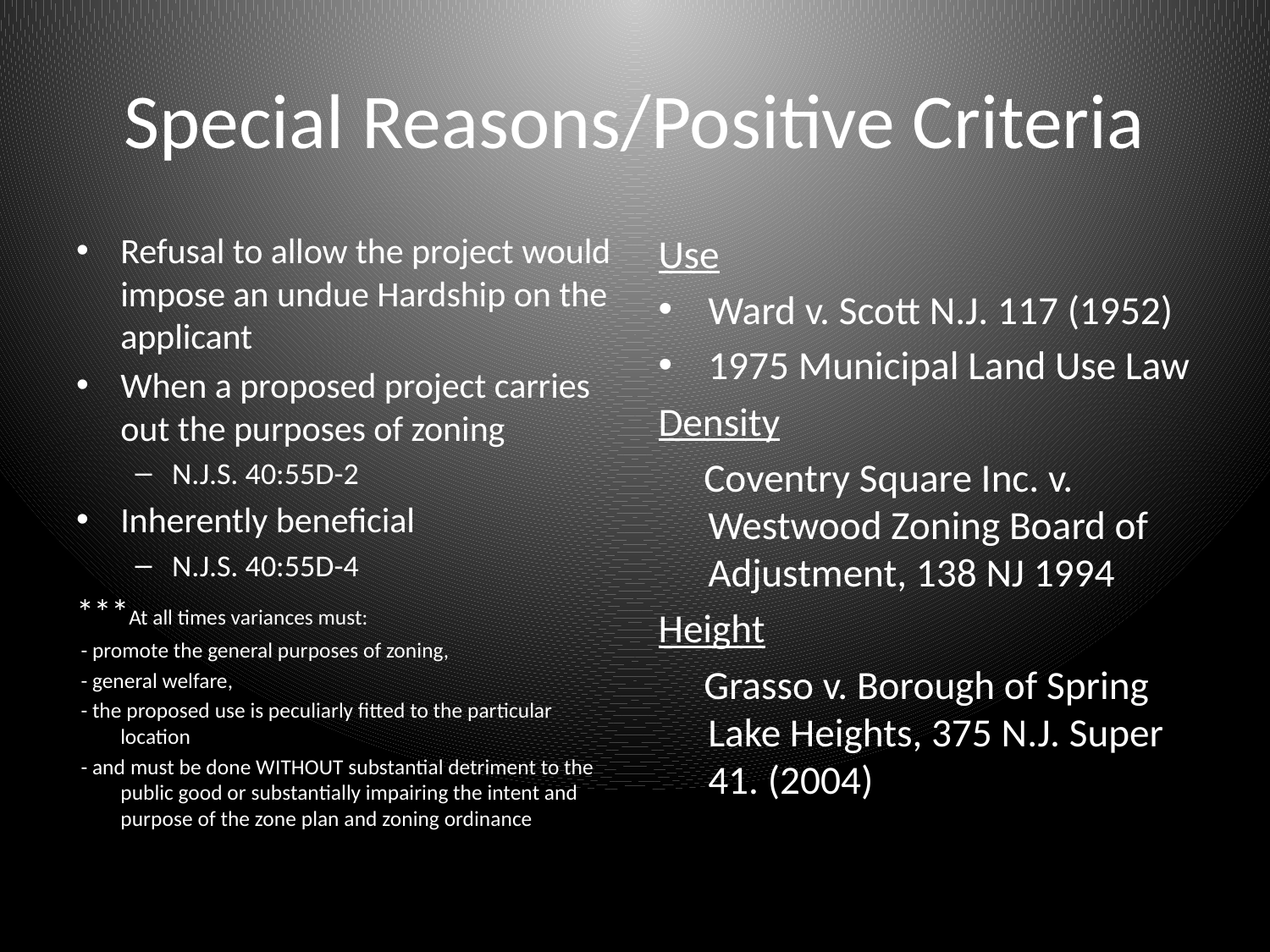

# Special Reasons/Positive Criteria
Refusal to allow the project would impose an undue Hardship on the applicant
When a proposed project carries out the purposes of zoning
N.J.S. 40:55D-2
Inherently beneficial
N.J.S. 40:55D-4
***At all times variances must:
 - promote the general purposes of zoning,
 - general welfare,
 - the proposed use is peculiarly fitted to the particular location
 - and must be done WITHOUT substantial detriment to the public good or substantially impairing the intent and purpose of the zone plan and zoning ordinance
Use
Ward v. Scott N.J. 117 (1952)
1975 Municipal Land Use Law
Density
     Coventry Square Inc. v. Westwood Zoning Board of Adjustment, 138 NJ 1994
Height
     Grasso v. Borough of Spring Lake Heights, 375 N.J. Super 41. (2004)